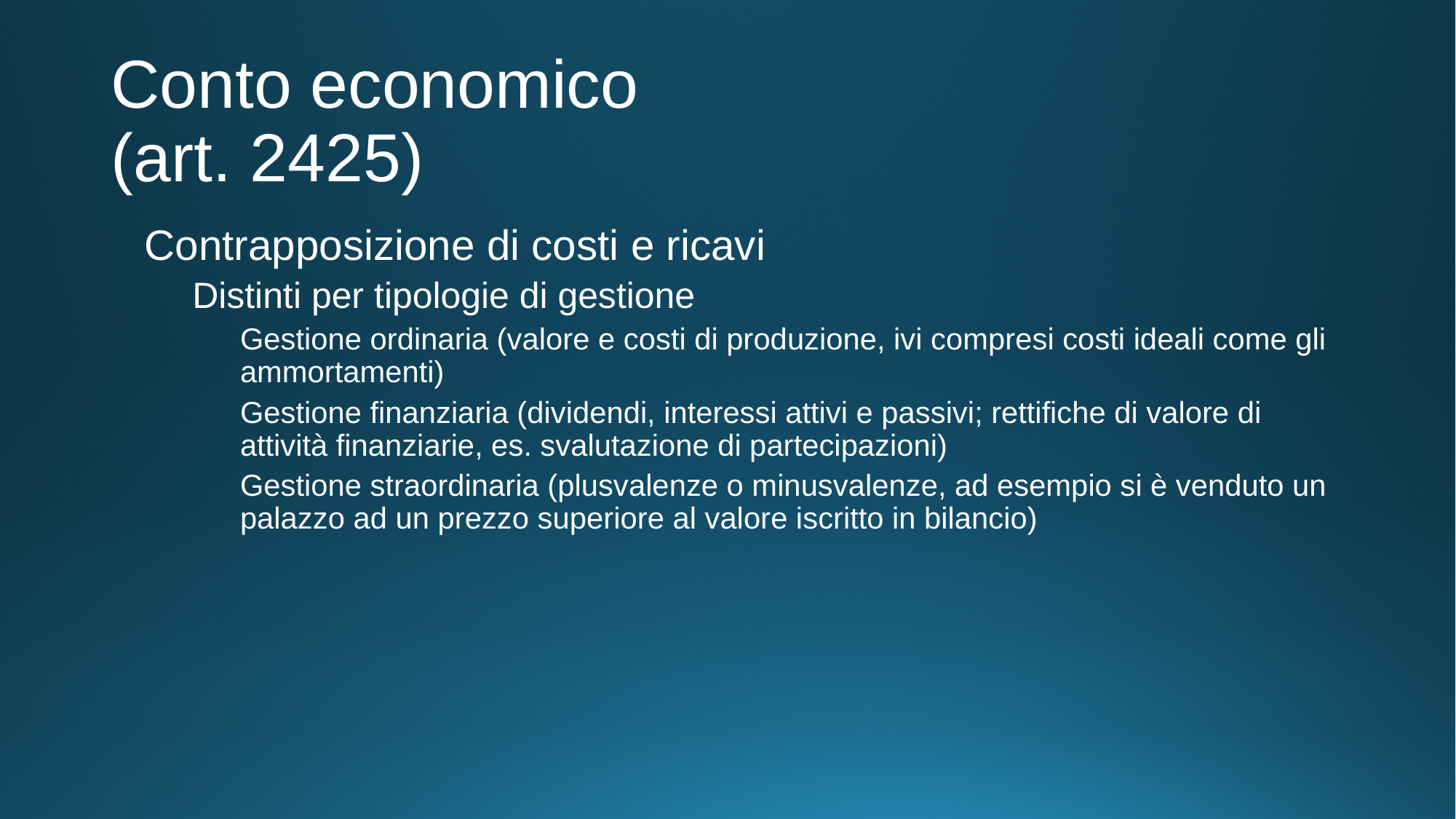

# Conto economico (art. 2425)
Contrapposizione di costi e ricavi
Distinti per tipologie di gestione
Gestione ordinaria (valore e costi di produzione, ivi compresi costi ideali come gli ammortamenti)
Gestione finanziaria (dividendi, interessi attivi e passivi; rettifiche di valore di attività finanziarie, es. svalutazione di partecipazioni)
Gestione straordinaria (plusvalenze o minusvalenze, ad esempio si è venduto un palazzo ad un prezzo superiore al valore iscritto in bilancio)